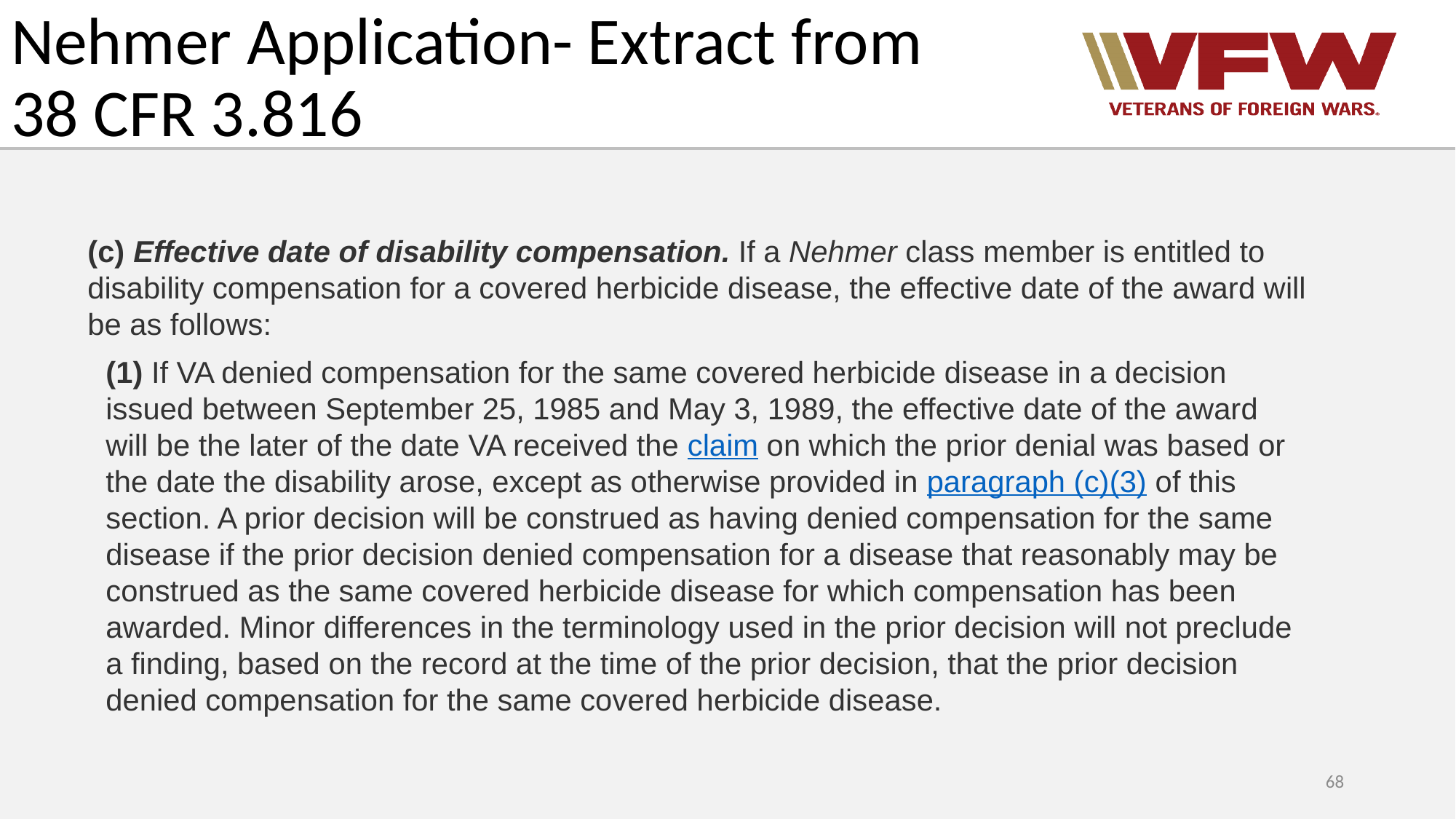

# Nehmer Application- Extract from 38 CFR 3.816
(c) Effective date of disability compensation. If a Nehmer class member is entitled to disability compensation for a covered herbicide disease, the effective date of the award will be as follows:
(1) If VA denied compensation for the same covered herbicide disease in a decision issued between September 25, 1985 and May 3, 1989, the effective date of the award will be the later of the date VA received the claim on which the prior denial was based or the date the disability arose, except as otherwise provided in paragraph (c)(3) of this section. A prior decision will be construed as having denied compensation for the same disease if the prior decision denied compensation for a disease that reasonably may be construed as the same covered herbicide disease for which compensation has been awarded. Minor differences in the terminology used in the prior decision will not preclude a finding, based on the record at the time of the prior decision, that the prior decision denied compensation for the same covered herbicide disease.
68